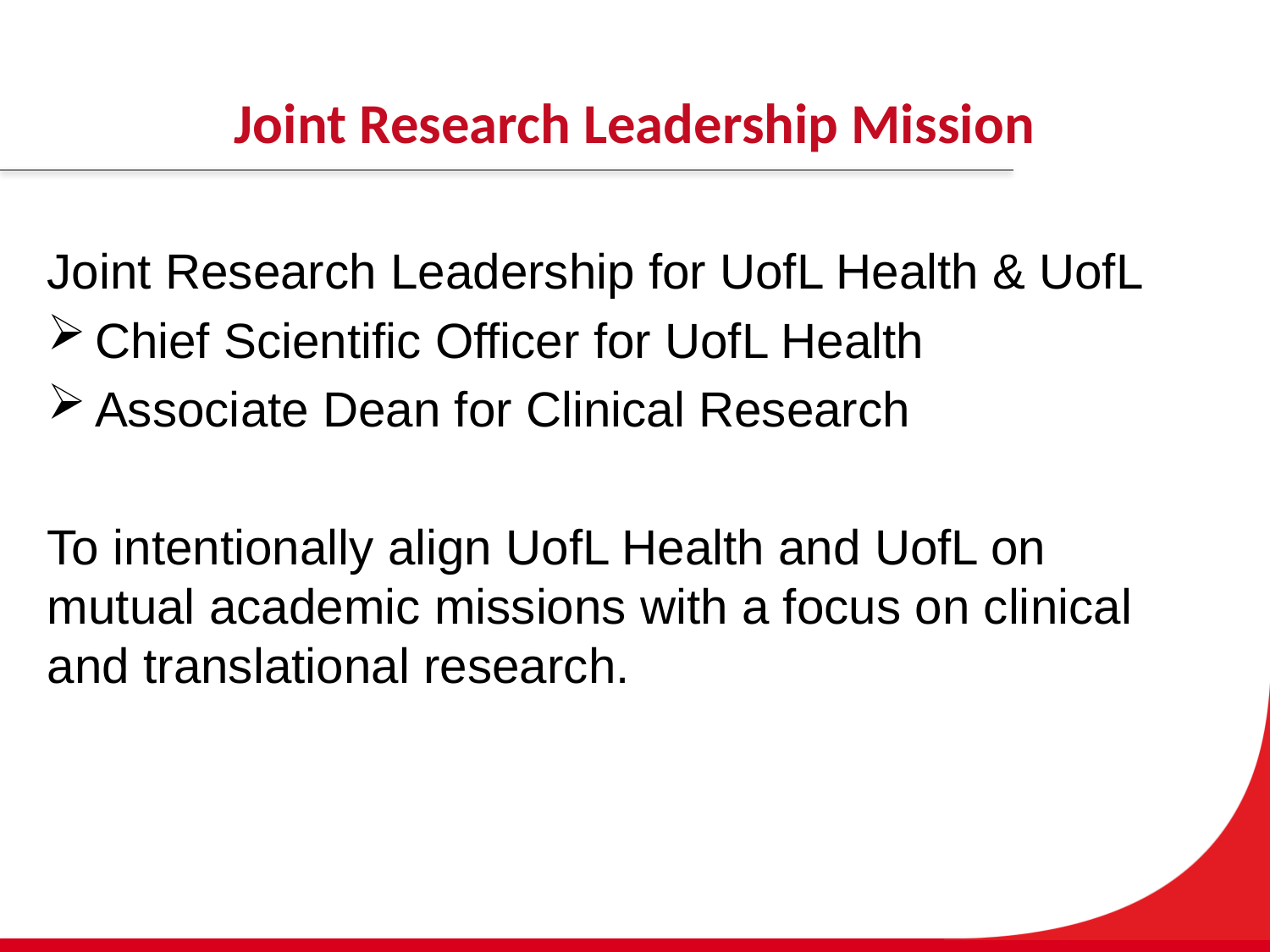

# Joint Research Leadership Mission
Joint Research Leadership for UofL Health & UofL
Chief Scientific Officer for UofL Health
Associate Dean for Clinical Research

To intentionally align UofL Health and UofL on mutual academic missions with a focus on clinical and translational research.